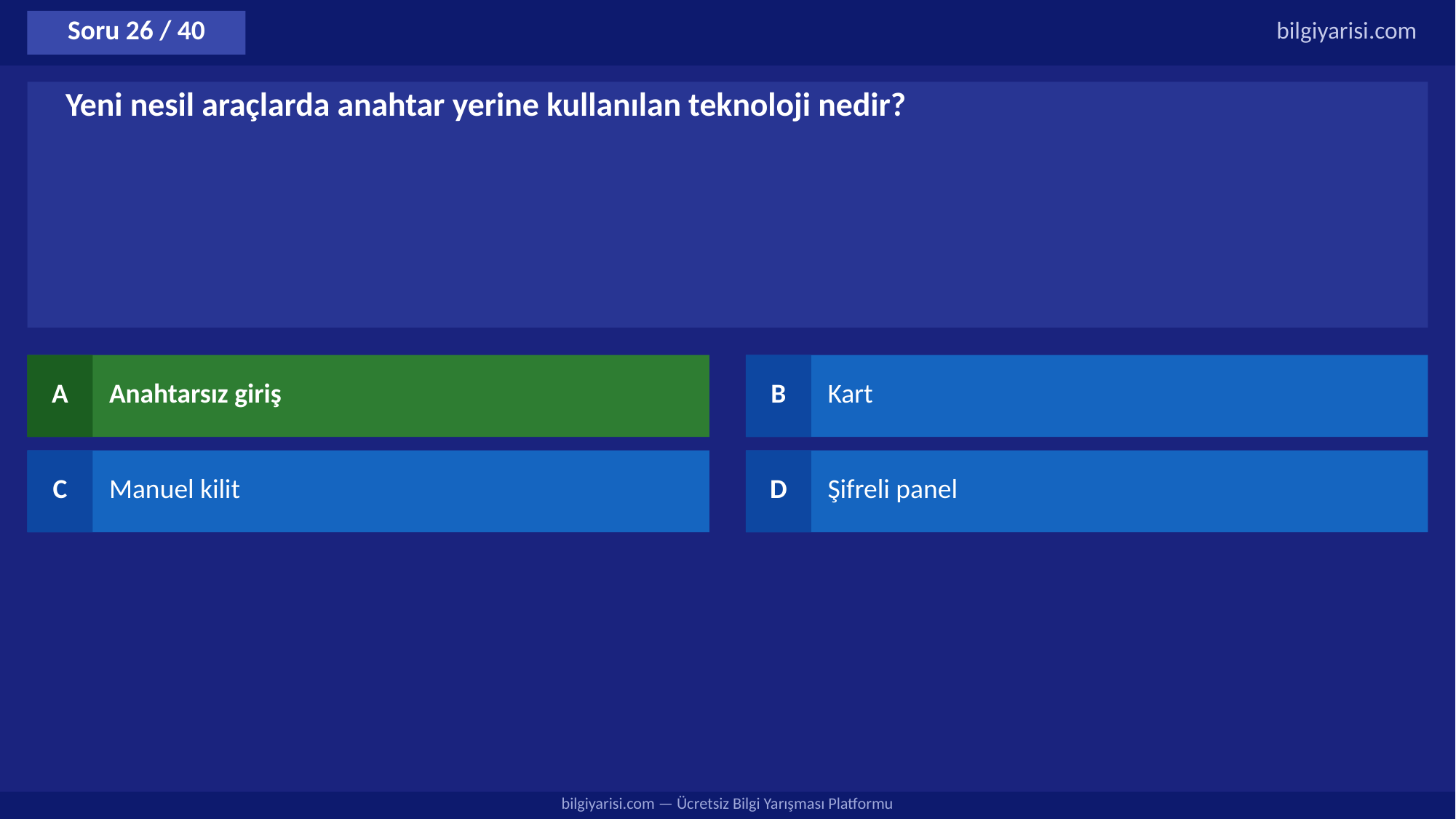

Soru 26 / 40
bilgiyarisi.com

Yeni nesil araçlarda anahtar yerine kullanılan teknoloji nedir?

A
Anahtarsız giriş

B
Kart

C
Manuel kilit

D
Şifreli panel
bilgiyarisi.com — Ücretsiz Bilgi Yarışması Platformu